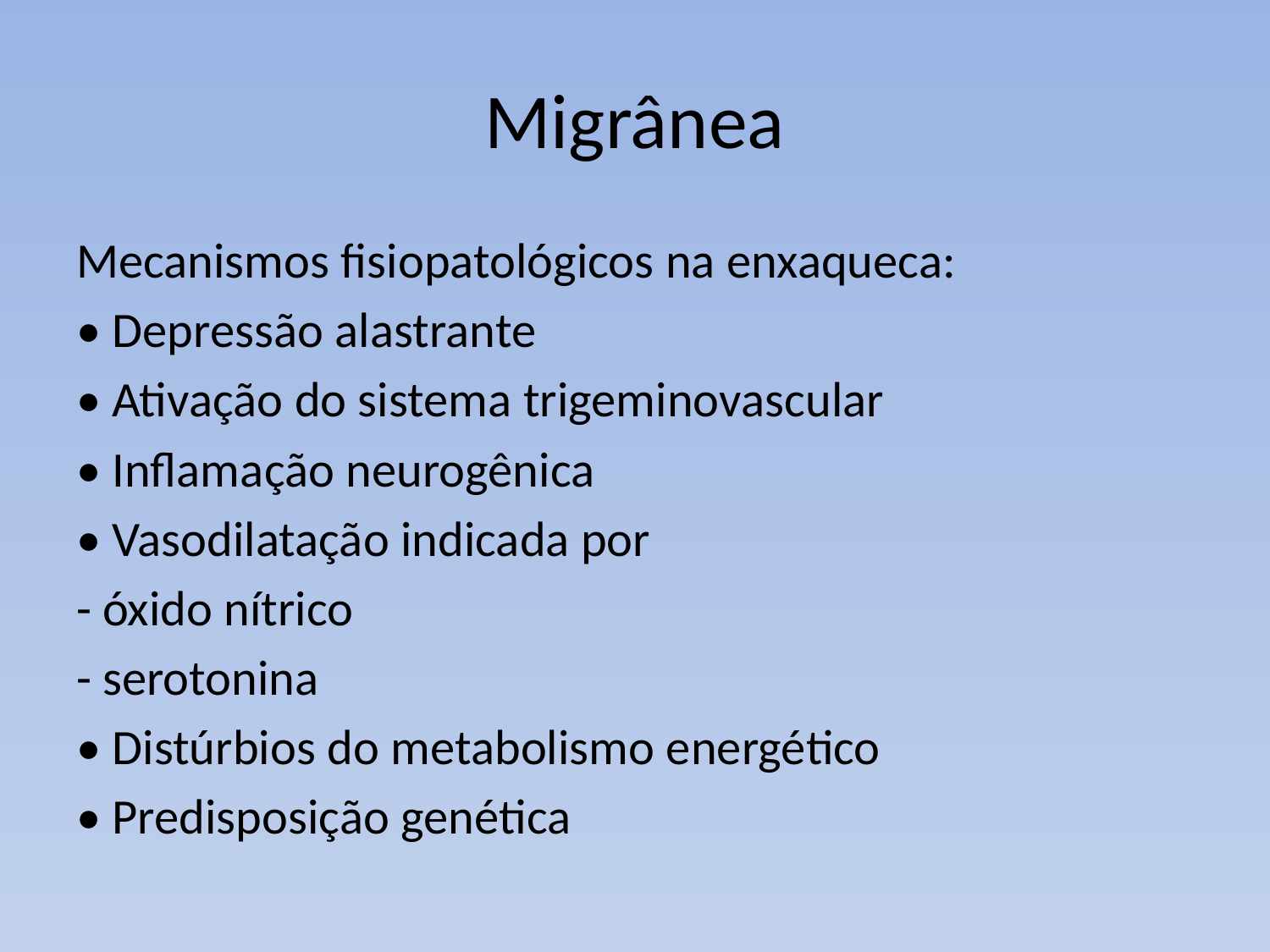

# Migrânea
Mecanismos fisiopatológicos na enxaqueca:
• Depressão alastrante
• Ativação do sistema trigeminovascular
• Inflamação neurogênica
• Vasodilatação indicada por
- óxido nítrico
- serotonina
• Distúrbios do metabolismo energético
• Predisposição genética